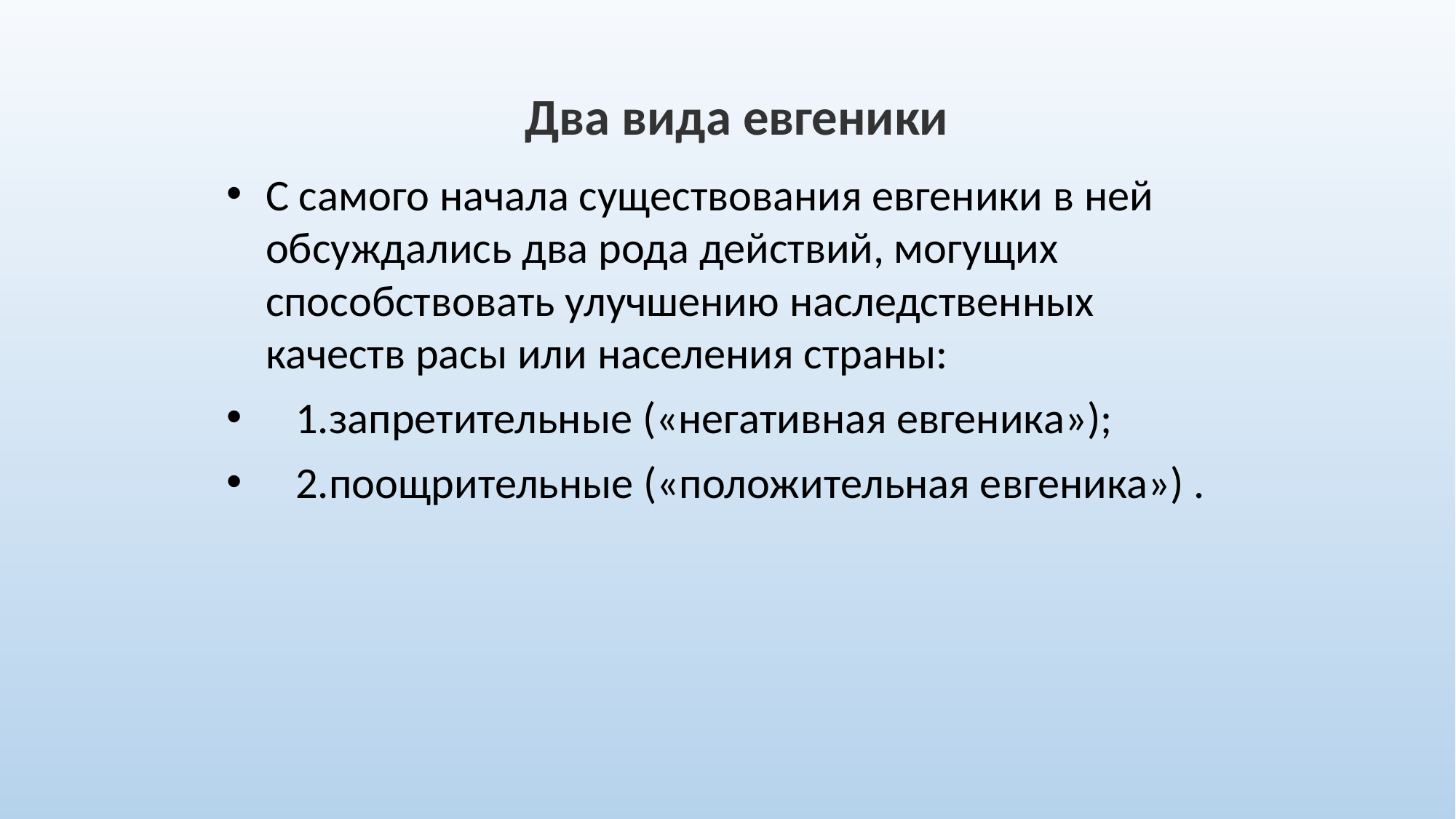

Два вида евгеники
# С самого начала существования евгеники в ней обсуждались два рода действий, могущих способствовать улучшению наследственных качеств расы или населения страны:
   1.запретительные («негативная евгеника»);
   2.поощрительные («положительная евгеника») .